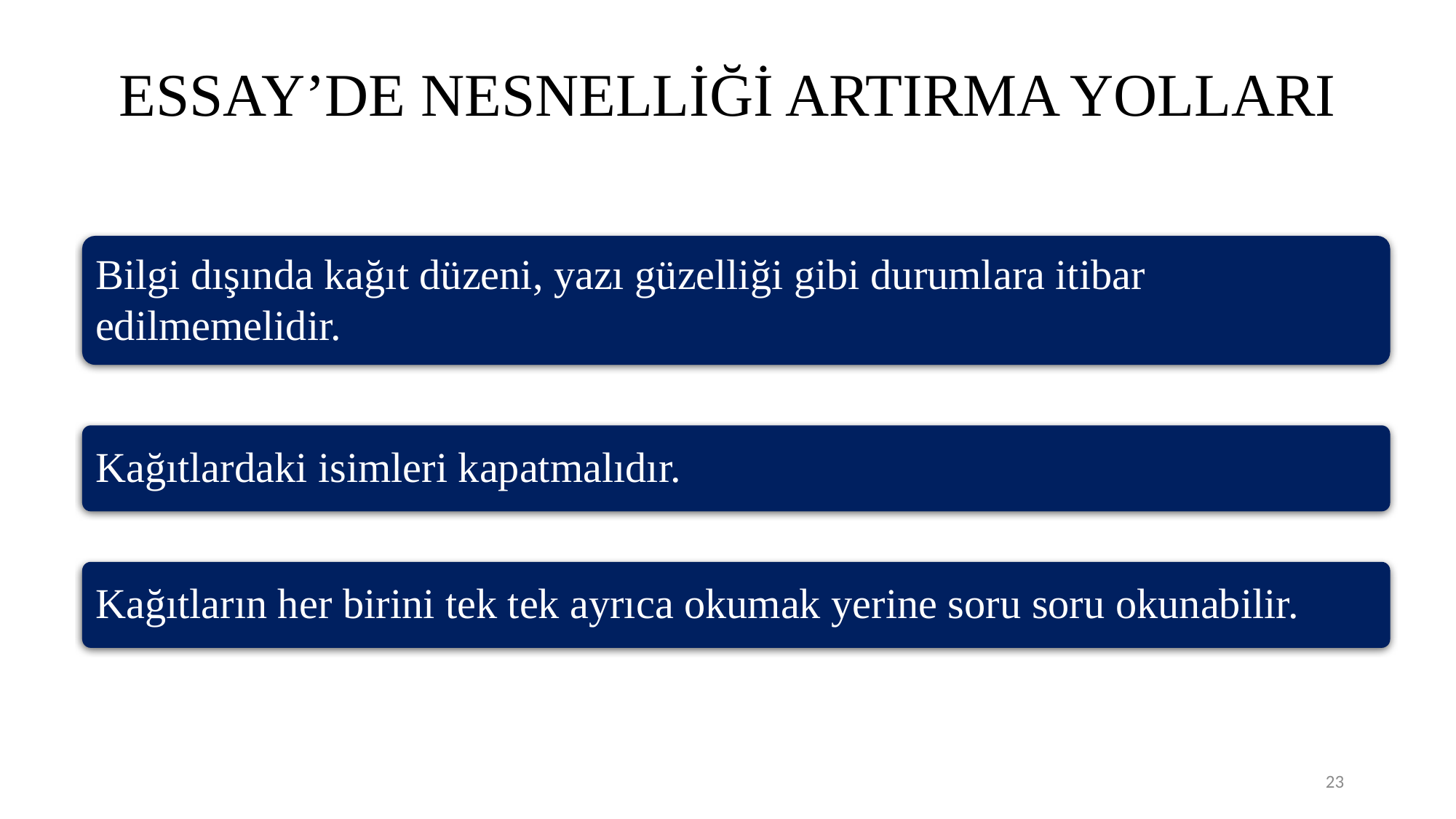

# ESSAY’DE NESNELLİĞİ ARTIRMA YOLLARI

Bilgi dışında kağıt düzeni, yazı güzelliği gibi durumlara itibar edilmemelidir.

Kağıtlardaki isimleri kapatmalıdır.

Kağıtların her birini tek tek ayrıca okumak yerine soru soru okunabilir.
23